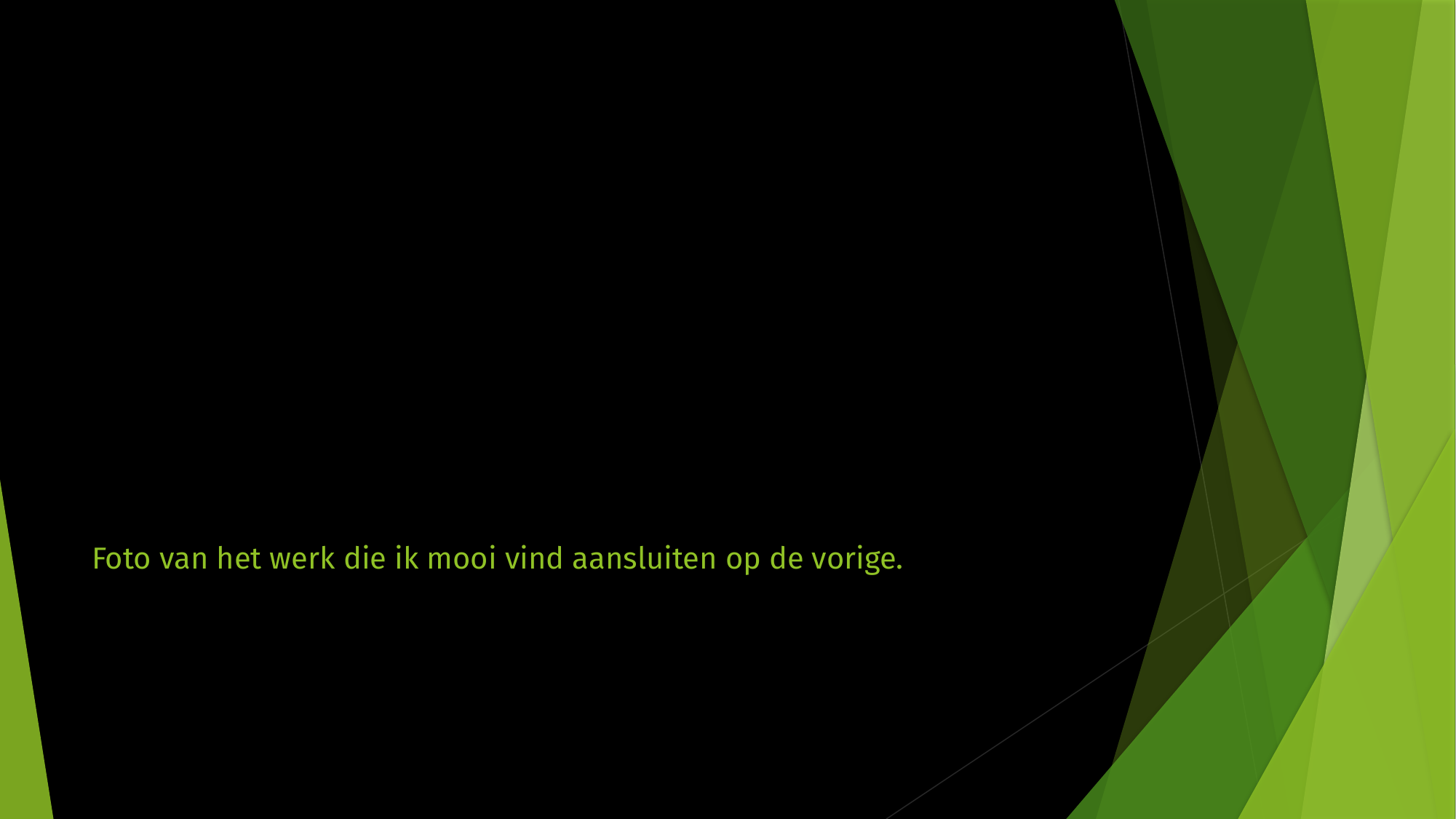

# Foto van het werk die ik mooi vind aansluiten op de vorige.